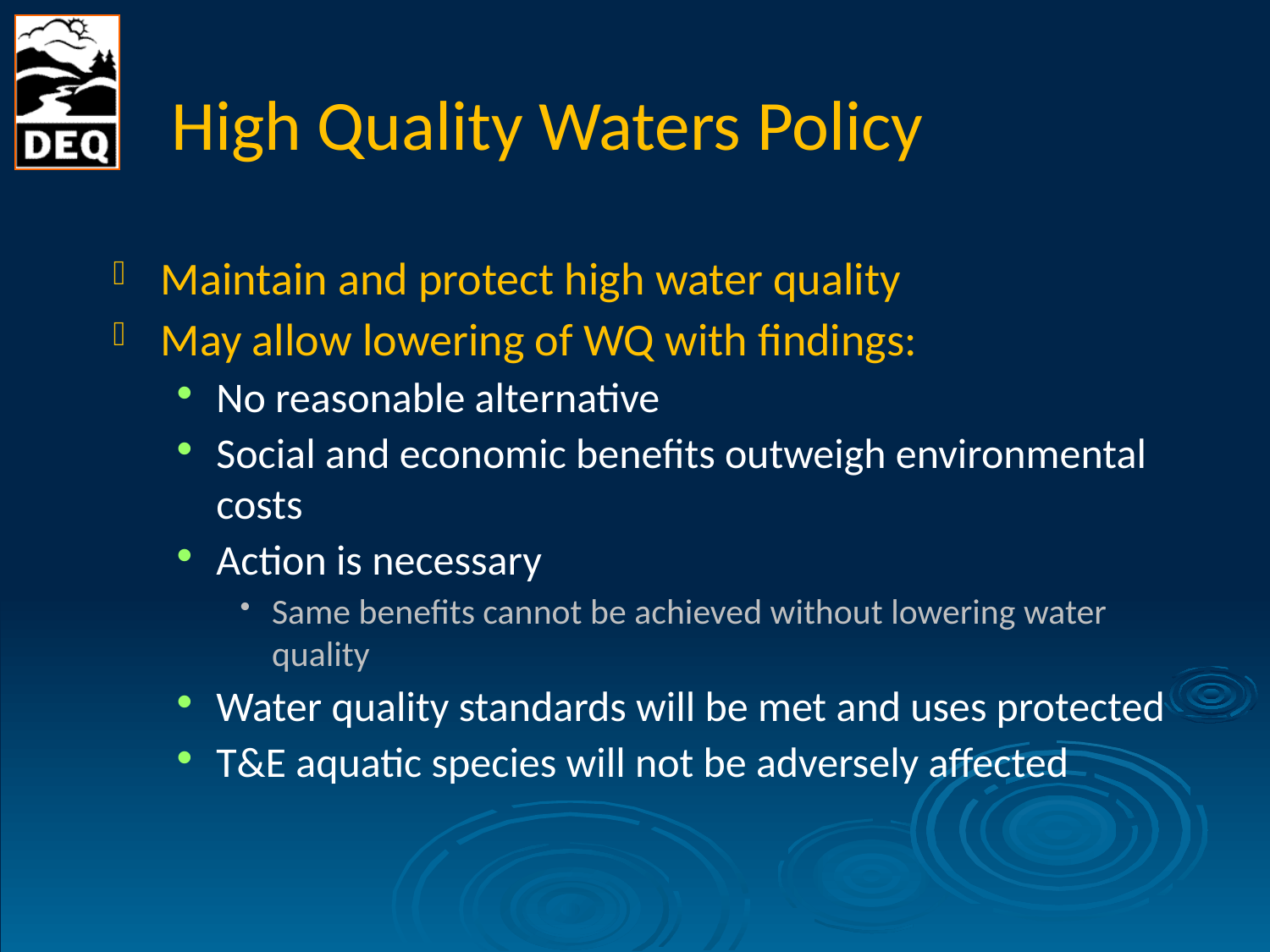

# High Quality Waters Policy
Maintain and protect high water quality
May allow lowering of WQ with findings:
No reasonable alternative
Social and economic benefits outweigh environmental costs
Action is necessary
Same benefits cannot be achieved without lowering water quality
Water quality standards will be met and uses protected
T&E aquatic species will not be adversely affected